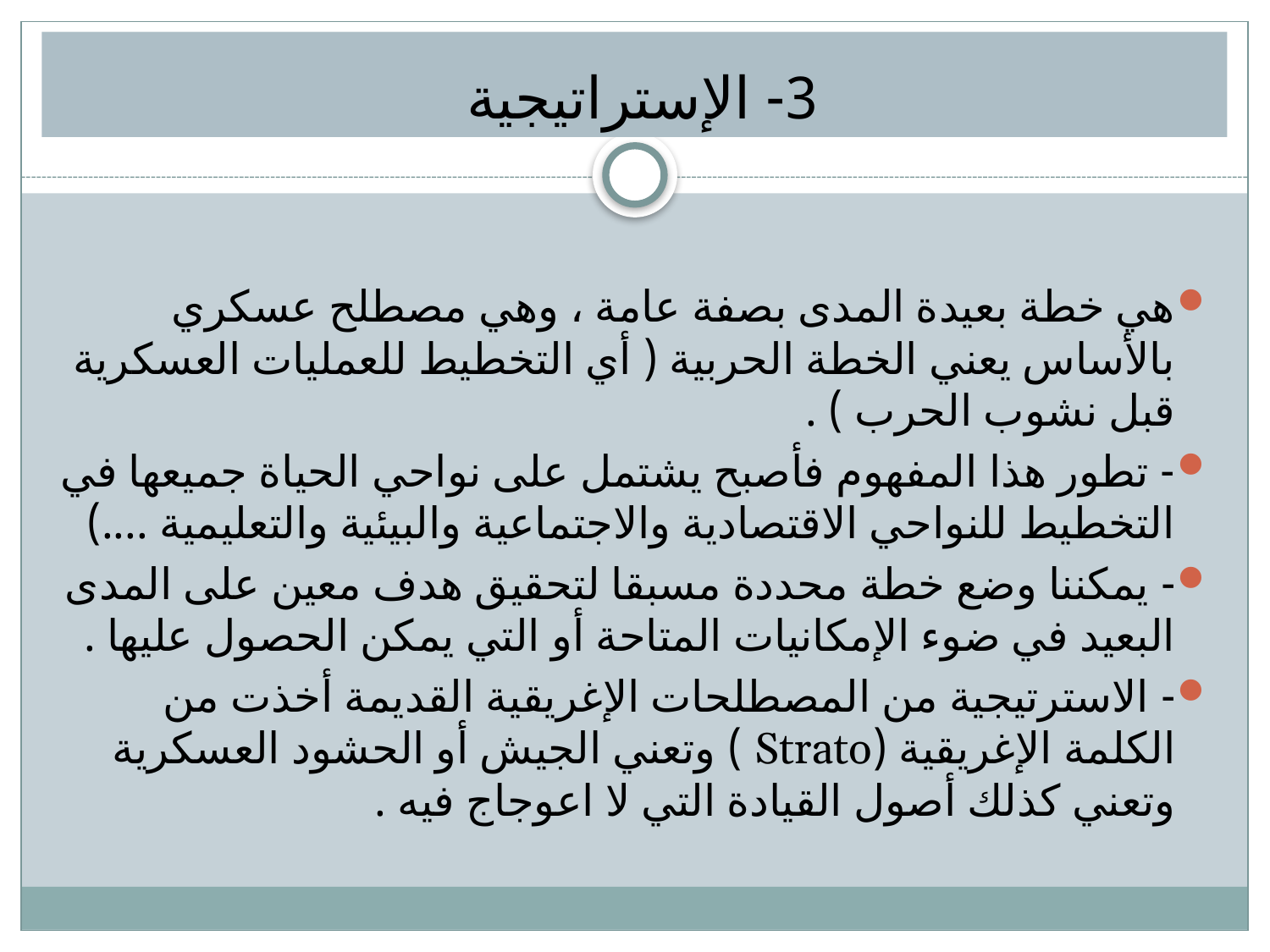

# 3- الإستراتيجية

هي خطة بعيدة المدى بصفة عامة ، وهي مصطلح عسكري بالأساس يعني الخطة الحربية ( أي التخطيط للعمليات العسكرية قبل نشوب الحرب ) .
- تطور هذا المفهوم فأصبح يشتمل على نواحي الحياة جميعها في التخطيط للنواحي الاقتصادية والاجتماعية والبيئية والتعليمية ....)
- يمكننا وضع خطة محددة مسبقا لتحقيق هدف معين على المدى البعيد في ضوء الإمكانيات المتاحة أو التي يمكن الحصول عليها .
- الاسترتيجية من المصطلحات الإغريقية القديمة أخذت من الكلمة الإغريقية (Strato ) وتعني الجيش أو الحشود العسكرية وتعني كذلك أصول القيادة التي لا اعوجاج فيه .